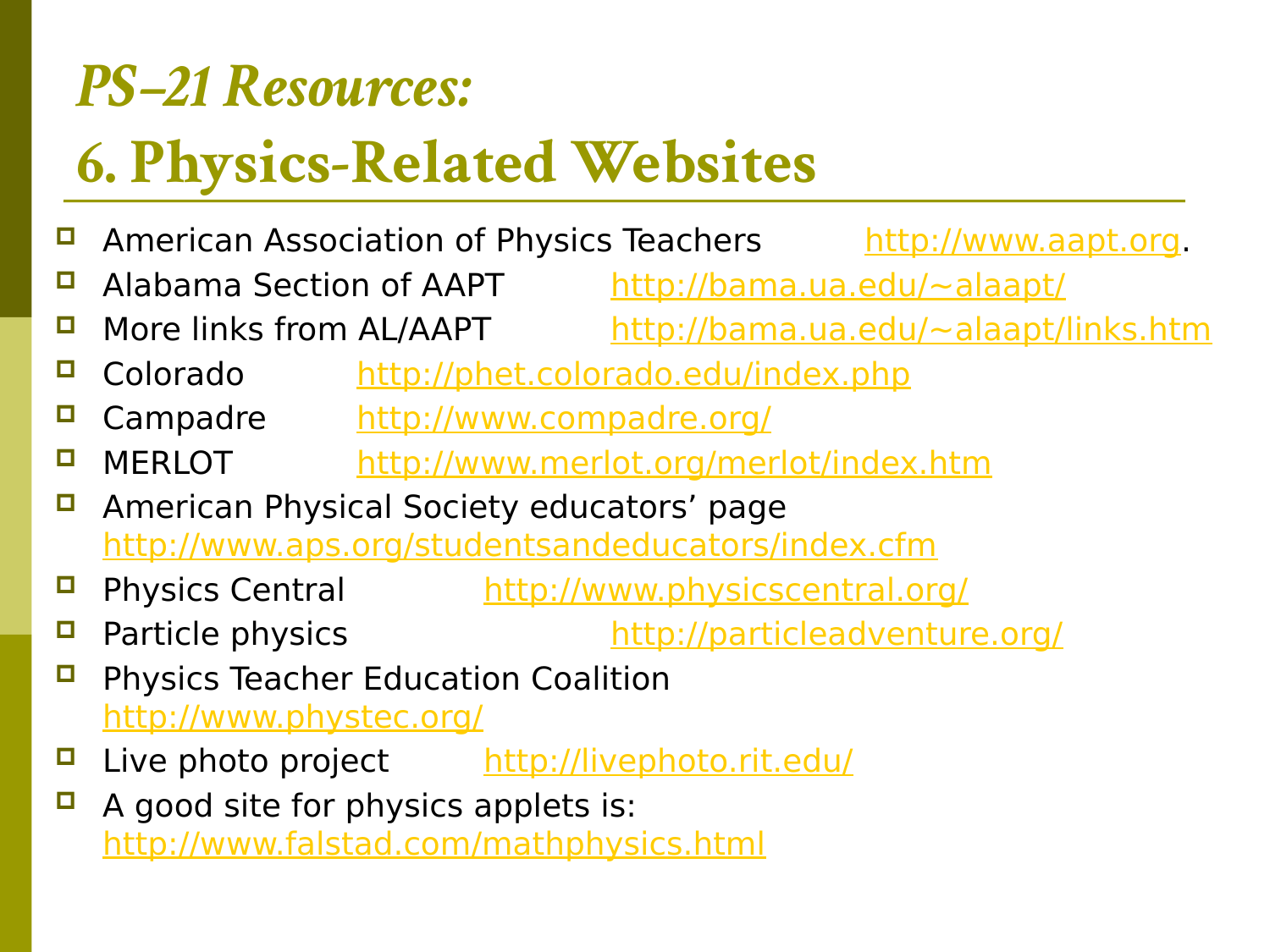

# PS–21 Resources: 6. Physics-Related Websites

American Association of Physics Teachers	http://www.aapt.org.
Alabama Section of AAPT	http://bama.ua.edu/~alaapt/
More links from AL/AAPT	http://bama.ua.edu/~alaapt/links.htm
Colorado	http://phet.colorado.edu/index.php
Campadre	http://www.compadre.org/
MERLOT	http://www.merlot.org/merlot/index.htm
American Physical Society educators’ page	http://www.aps.org/studentsandeducators/index.cfm
Physics Central		http://www.physicscentral.org/
Particle physics 		http://particleadventure.org/
Physics Teacher Education Coalition		http://www.phystec.org/
Live photo project	http://livephoto.rit.edu/
A good site for physics applets is: http://www.falstad.com/mathphysics.html